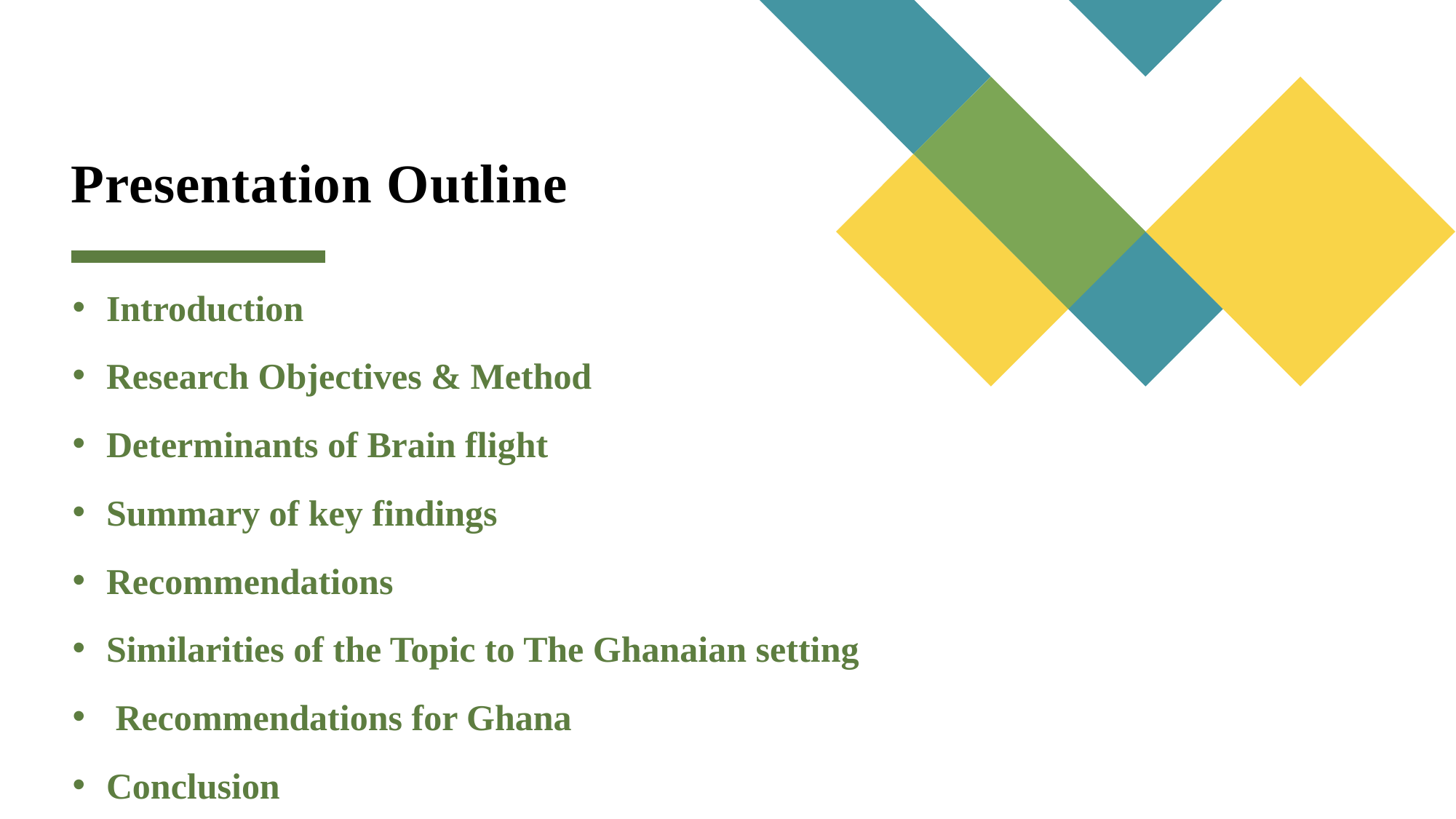

# Presentation Outline
Introduction
Research Objectives & Method
Determinants of Brain flight
Summary of key findings
Recommendations
Similarities of the Topic to The Ghanaian setting
 Recommendations for Ghana
Conclusion